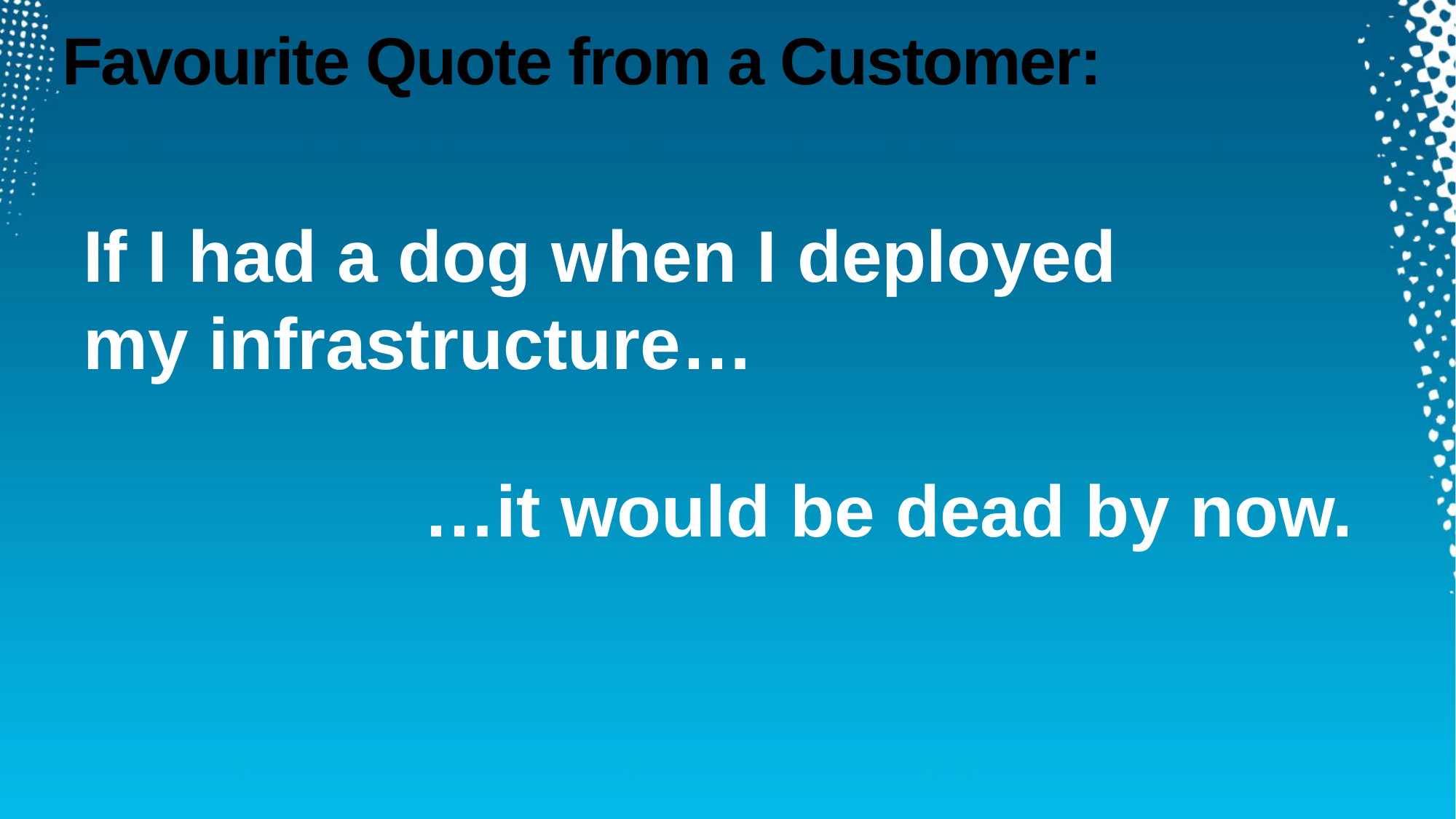

# Favourite Quote from a Customer:
If I had a dog when I deployed my infrastructure…
…it would be dead by now.